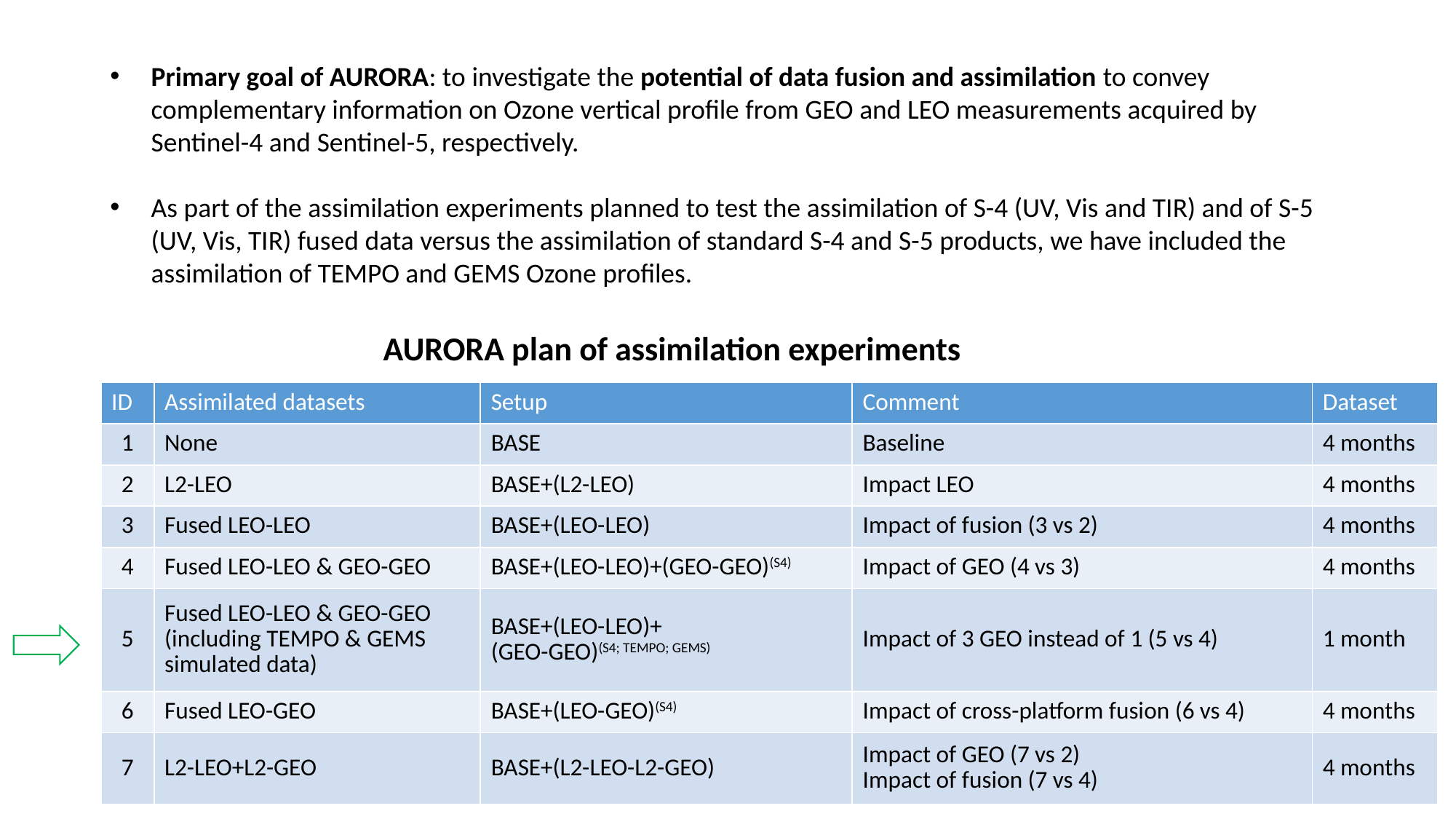

Primary goal of AURORA: to investigate the potential of data fusion and assimilation to convey complementary information on Ozone vertical profile from GEO and LEO measurements acquired by Sentinel-4 and Sentinel-5, respectively.

As part of the assimilation experiments planned to test the assimilation of S-4 (UV, Vis and TIR) and of S-5 (UV, Vis, TIR) fused data versus the assimilation of standard S-4 and S-5 products, we have included the assimilation of TEMPO and GEMS Ozone profiles.
AURORA plan of assimilation experiments
| ID | Assimilated datasets | Setup | Comment | Dataset |
| --- | --- | --- | --- | --- |
| 1 | None | BASE | Baseline | 4 months |
| 2 | L2-LEO | BASE+(L2-LEO) | Impact LEO | 4 months |
| 3 | Fused LEO-LEO | BASE+(LEO-LEO) | Impact of fusion (3 vs 2) | 4 months |
| 4 | Fused LEO-LEO & GEO-GEO | BASE+(LEO-LEO)+(GEO-GEO)(S4) | Impact of GEO (4 vs 3) | 4 months |
| 5 | Fused LEO-LEO & GEO-GEO (including TEMPO & GEMS simulated data) | BASE+(LEO-LEO)+ (GEO-GEO)(S4; TEMPO; GEMS) | Impact of 3 GEO instead of 1 (5 vs 4) | 1 month |
| 6 | Fused LEO-GEO | BASE+(LEO-GEO)(S4) | Impact of cross-platform fusion (6 vs 4) | 4 months |
| 7 | L2-LEO+L2-GEO | BASE+(L2-LEO-L2-GEO) | Impact of GEO (7 vs 2) Impact of fusion (7 vs 4) | 4 months |